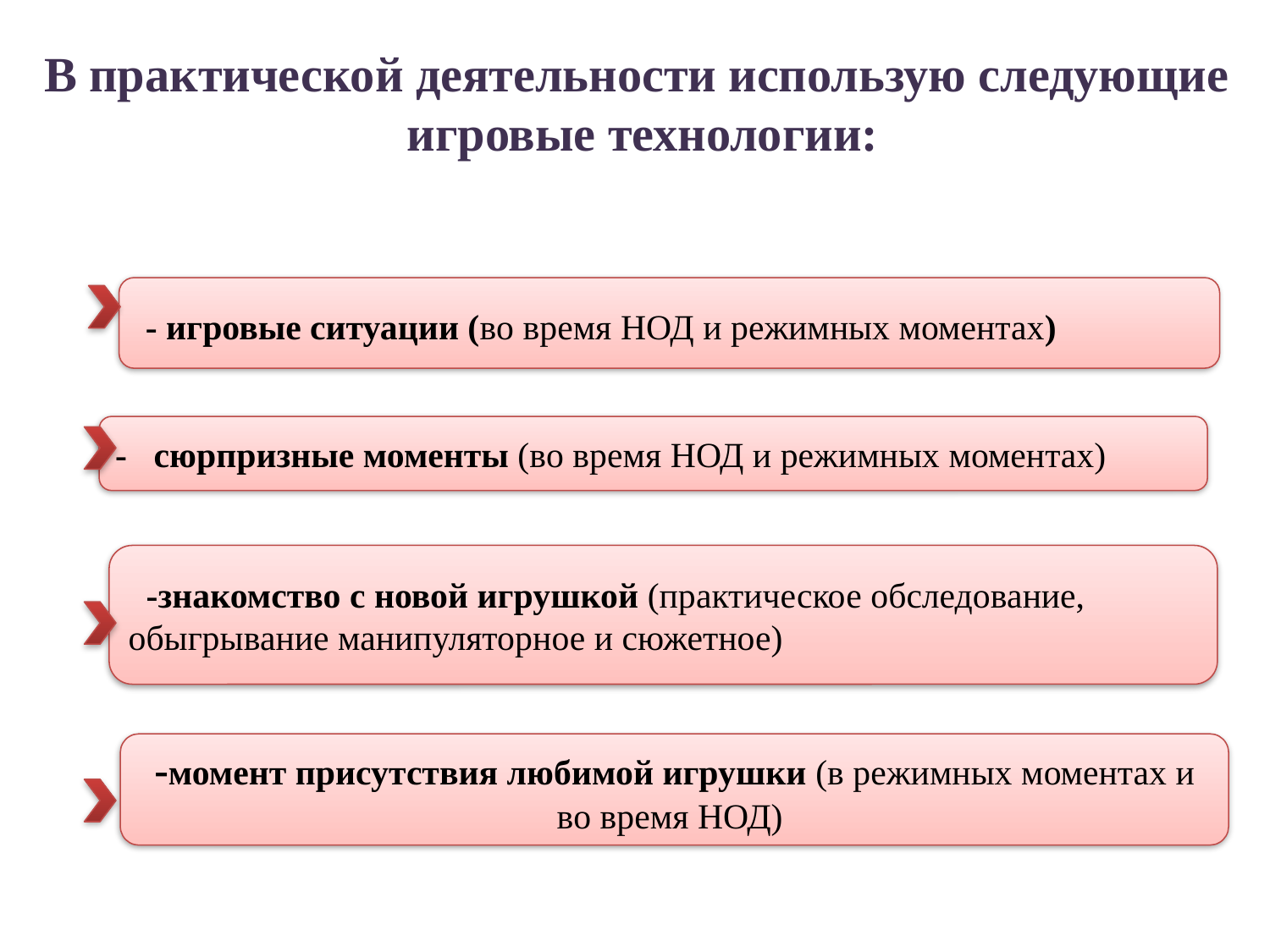

В практической деятельности использую следующие
 игровые технологии:

 - игровые ситуации (во время НОД и режимных моментах)

-   сюрпризные моменты (во время НОД и режимных моментах)

  -знакомство с новой игрушкой (практическое обследование, обыгрывание манипуляторное и сюжетное)

-момент присутствия любимой игрушки (в режимных моментах и во время НОД)